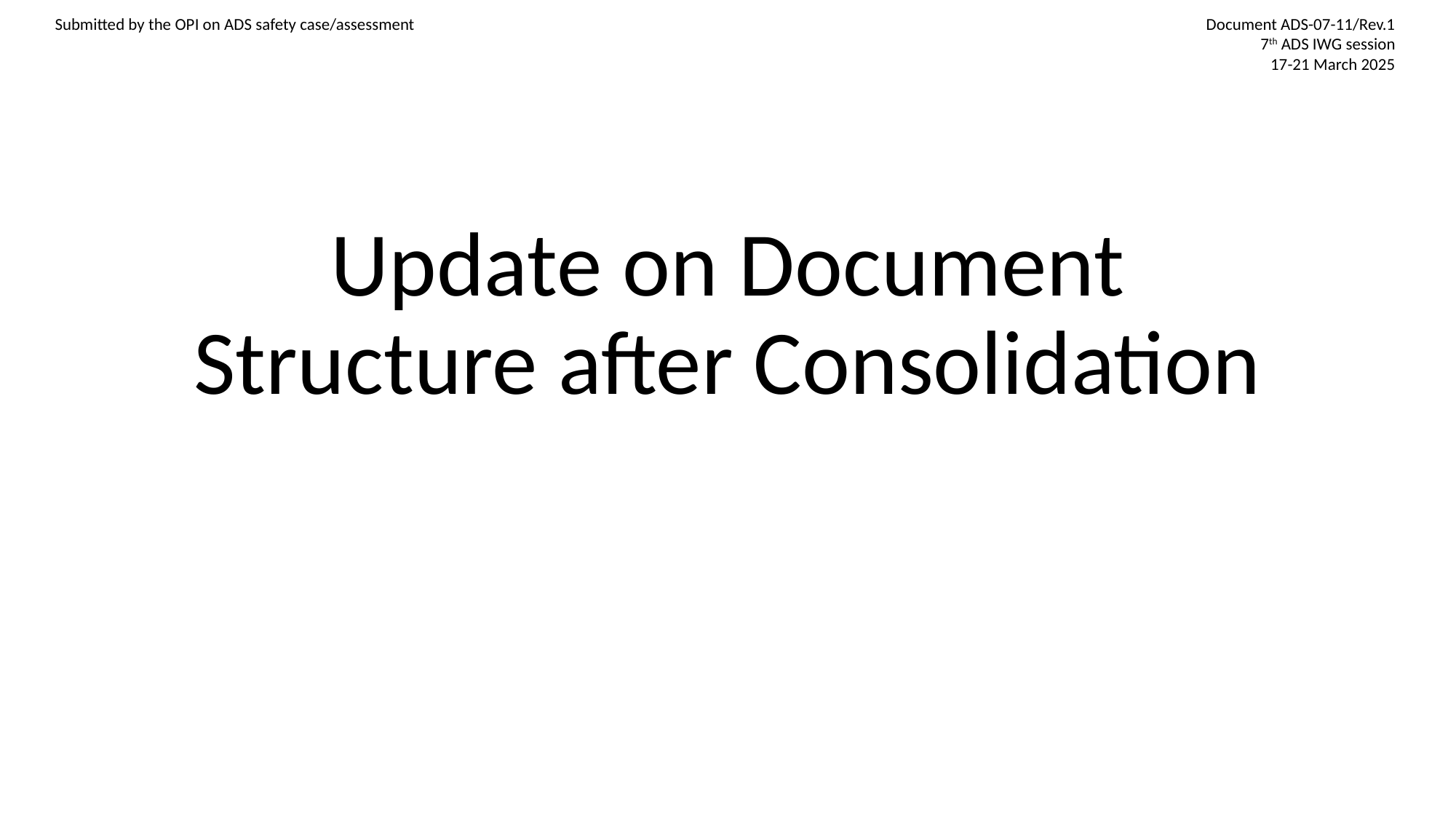

# Update on Document Structure after Consolidation